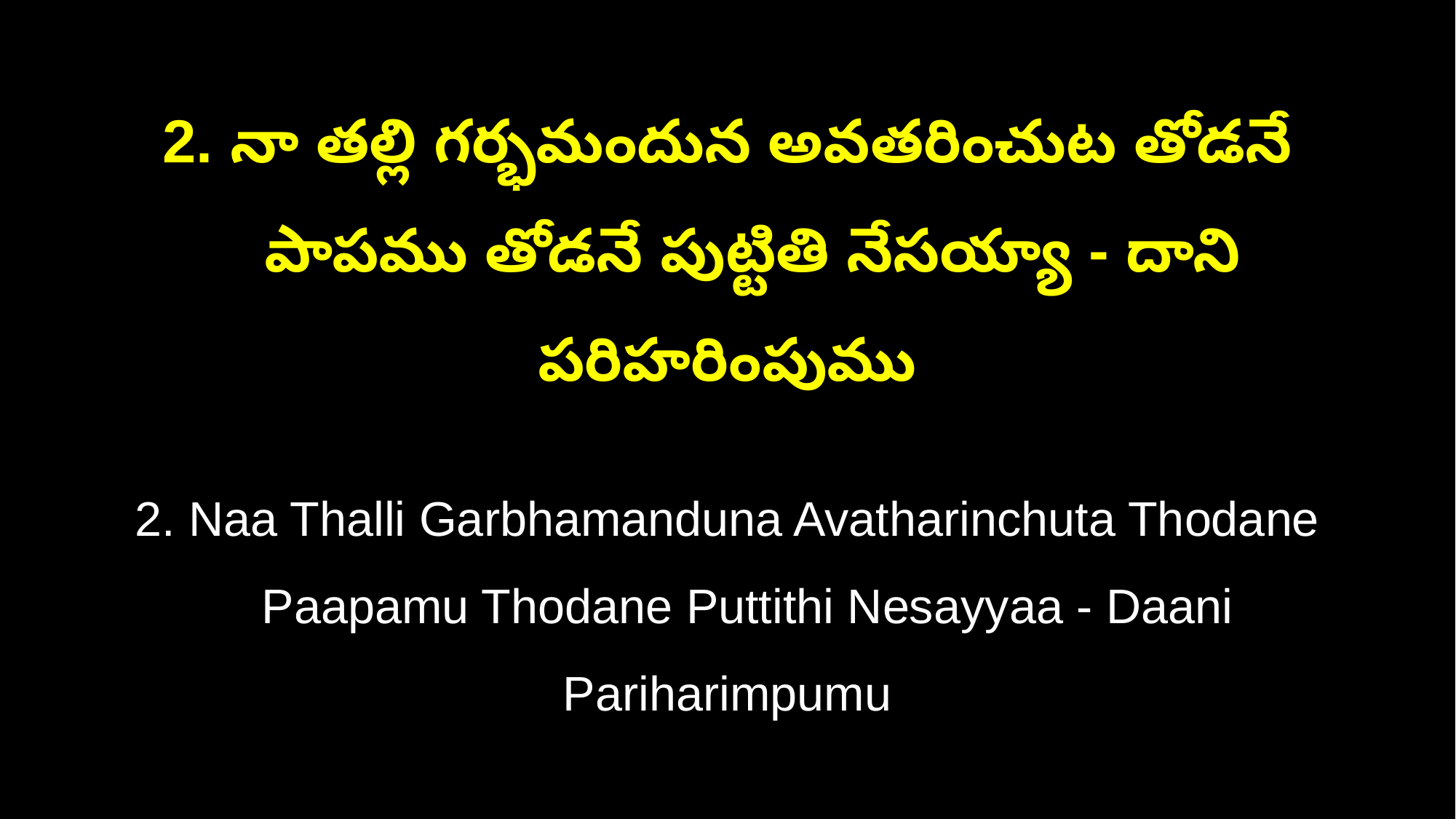

2. నా తల్లి గర్భమందున అవతరించుట తోడనే
   పాపము తోడనే పుట్టితి నేసయ్యా - దాని పరిహరింపుము
2. Naa Thalli Garbhamanduna Avatharinchuta Thodane
   Paapamu Thodane Puttithi Nesayyaa - Daani Pariharimpumu